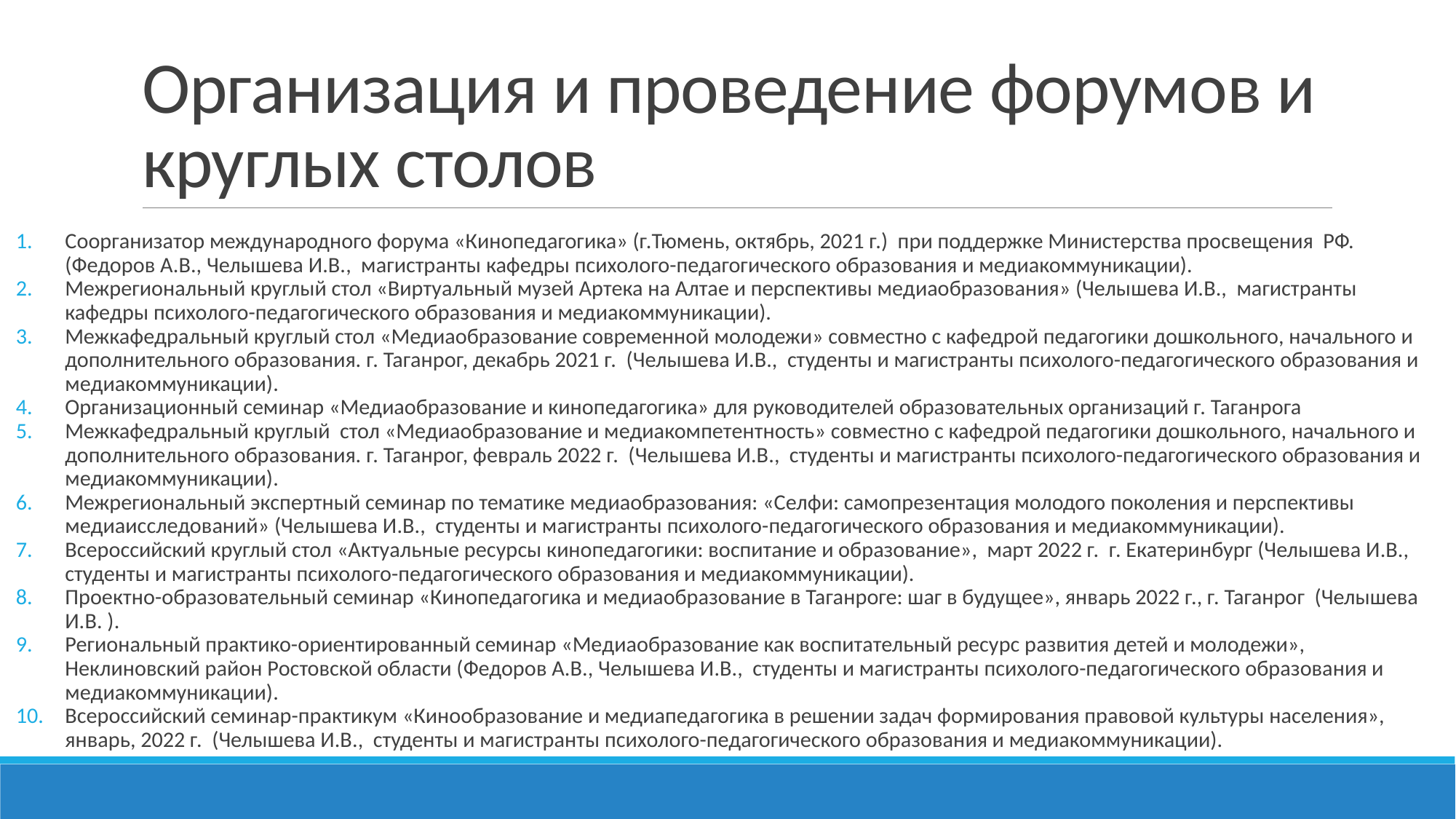

# Организация и проведение форумов и круглых столов

Соорганизатор международного форума «Кинопедагогика» (г.Тюмень, октябрь, 2021 г.)  при поддержке Министерства просвещения  РФ. (Федоров А.В., Челышева И.В.,  магистранты кафедры психолого-педагогического образования и медиакоммуникации).
Межрегиональный круглый стол «Виртуальный музей Артека на Алтае и перспективы медиаобразования» (Челышева И.В.,  магистранты кафедры психолого-педагогического образования и медиакоммуникации).
Межкафедральный круглый стол «Медиаобразование современной молодежи» совместно с кафедрой педагогики дошкольного, начального и дополнительного образования. г. Таганрог, декабрь 2021 г.  (Челышева И.В.,  студенты и магистранты психолого-педагогического образования и медиакоммуникации).
Организационный семинар «Медиаобразование и кинопедагогика» для руководителей образовательных организаций г. Таганрога
Межкафедральный круглый  стол «Медиаобразование и медиакомпетентность» совместно с кафедрой педагогики дошкольного, начального и дополнительного образования. г. Таганрог, февраль 2022 г.  (Челышева И.В.,  студенты и магистранты психолого-педагогического образования и медиакоммуникации).
Межрегиональный экспертный семинар по тематике медиаобразования: «Селфи: самопрезентация молодого поколения и перспективы медиаисследований» (Челышева И.В.,  студенты и магистранты психолого-педагогического образования и медиакоммуникации).
Всероссийский круглый стол «Актуальные ресурсы кинопедагогики: воспитание и образование»,  март 2022 г.  г. Екатеринбург (Челышева И.В.,  студенты и магистранты психолого-педагогического образования и медиакоммуникации).
Проектно-образовательный семинар «Кинопедагогика и медиаобразование в Таганроге: шаг в будущее», январь 2022 г., г. Таганрог  (Челышева И.В. ).
Региональный практико-ориентированный семинар «Медиаобразование как воспитательный ресурс развития детей и молодежи», Неклиновский район Ростовской области (Федоров А.В., Челышева И.В.,  студенты и магистранты психолого-педагогического образования и медиакоммуникации).
Всероссийский семинар-практикум «Кинообразование и медиапедагогика в решении задач формирования правовой культуры населения», январь, 2022 г.  (Челышева И.В.,  студенты и магистранты психолого-педагогического образования и медиакоммуникации).